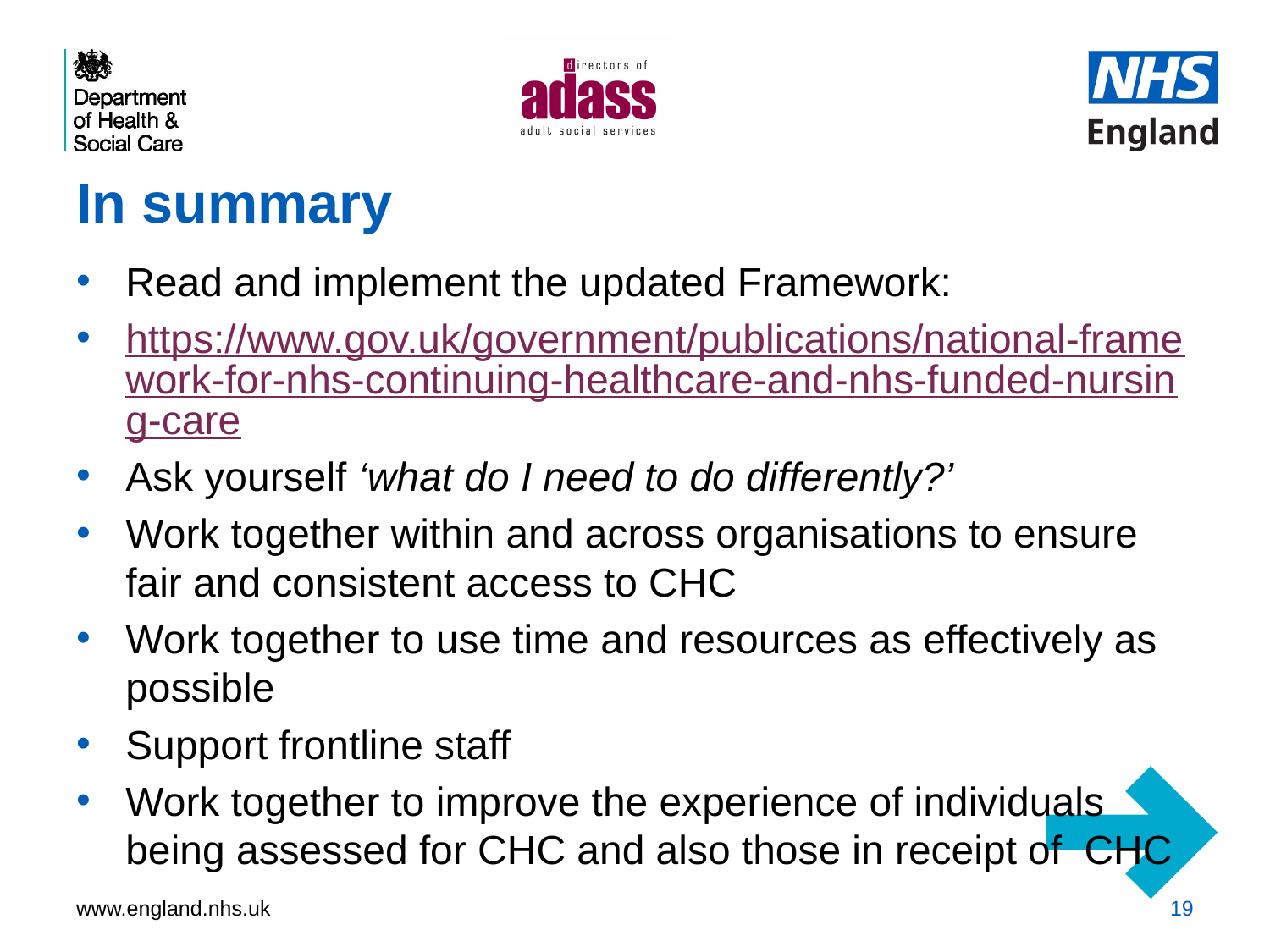

# In summary
Read and implement the updated Framework:
https://www.gov.uk/government/publications/national-framework-for-nhs-continuing-healthcare-and-nhs-funded-nursing-care
Ask yourself ‘what do I need to do differently?’
Work together within and across organisations to ensure fair and consistent access to CHC
Work together to use time and resources as effectively as possible
Support frontline staff
Work together to improve the experience of individuals being assessed for CHC and also those in receipt of  CHC

19